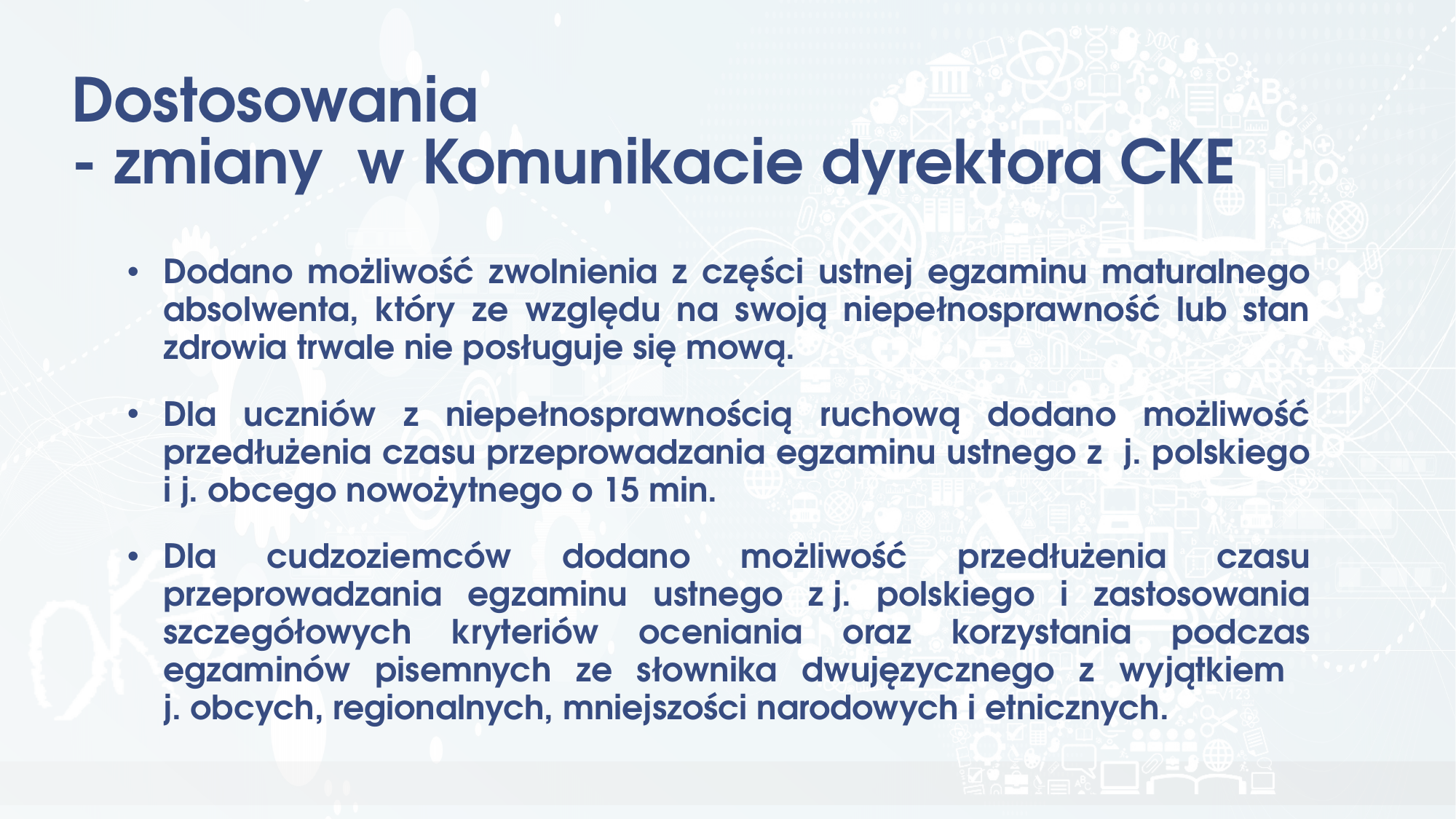

# Dostosowania - zmiany  w Komunikacie dyrektora CKE
Dodano możliwość zwolnienia z części ustnej egzaminu maturalnego absolwenta, który ze względu na swoją niepełnosprawność lub stan zdrowia trwale nie posługuje się mową.
Dla uczniów z niepełnosprawnością ruchową dodano możliwość przedłużenia czasu przeprowadzania egzaminu ustnego z  j. polskiego i j. obcego nowożytnego o 15 min.
Dla cudzoziemców dodano możliwość przedłużenia czasu przeprowadzania egzaminu ustnego z j. polskiego i zastosowania szczegółowych kryteriów oceniania oraz korzystania podczas egzaminów pisemnych ze słownika dwujęzycznego z wyjątkiem
j. obcych, regionalnych, mniejszości narodowych i etnicznych.